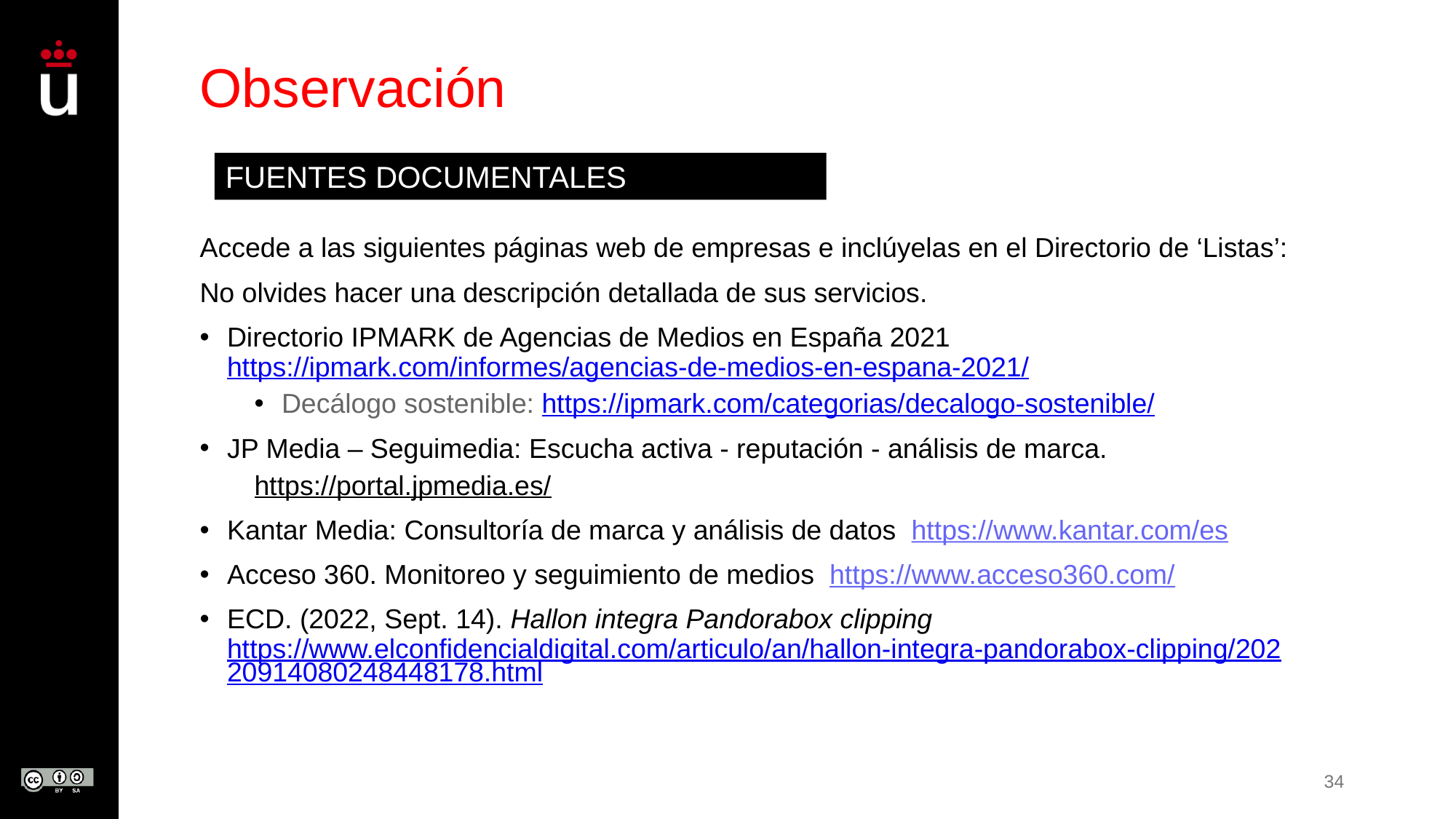

# Observación
FUENTES DOCUMENTALES
Accede a las siguientes páginas web de empresas e inclúyelas en el Directorio de ‘Listas’:
No olvides hacer una descripción detallada de sus servicios.
Directorio IPMARK de Agencias de Medios en España 2021: https://ipmark.com/informes/agencias-de-medios-en-espana-2021/
Decálogo sostenible: https://ipmark.com/categorias/decalogo-sostenible/
JP Media – Seguimedia: Escucha activa - reputación - análisis de marca.
https://portal.jpmedia.es/
Kantar Media: Consultoría de marca y análisis de datos. https://www.kantar.com/es
Acceso 360. Monitoreo y seguimiento de medios. https://www.acceso360.com/
ECD. (2022, Sept. 14). Hallon integra Pandorabox clipping.  https://www.elconfidencialdigital.com/articulo/an/hallon-integra-pandorabox-clipping/20220914080248448178.html
34